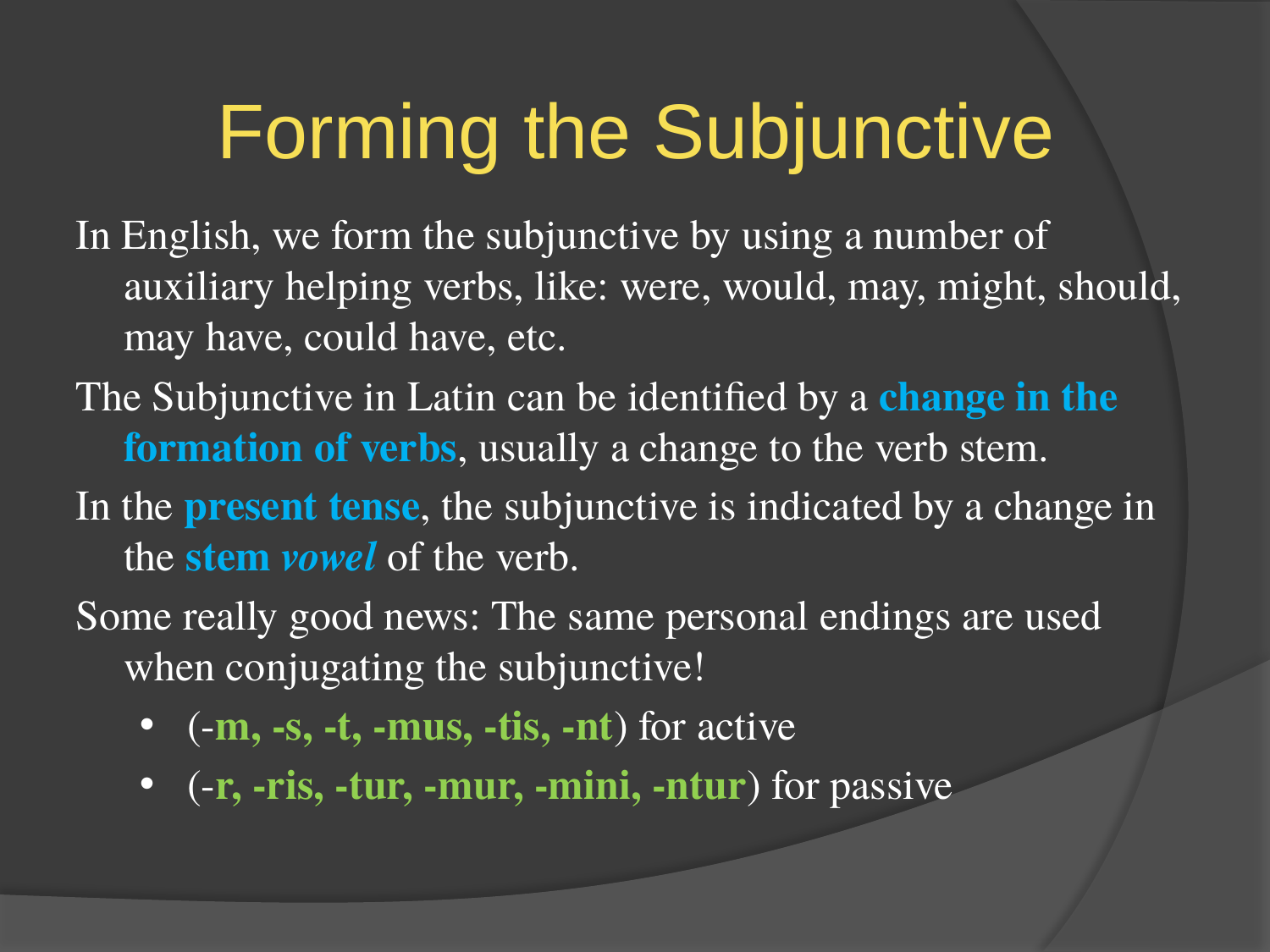

Forming the Subjunctive
In English, we form the subjunctive by using a number of auxiliary helping verbs, like: were, would, may, might, should, may have, could have, etc.
The Subjunctive in Latin can be identified by a change in the formation of verbs, usually a change to the verb stem.
In the present tense, the subjunctive is indicated by a change in the stem vowel of the verb.
Some really good news: The same personal endings are used when conjugating the subjunctive!
(-m, -s, -t, -mus, -tis, -nt) for active
(-r, -ris, -tur, -mur, -mini, -ntur) for passive